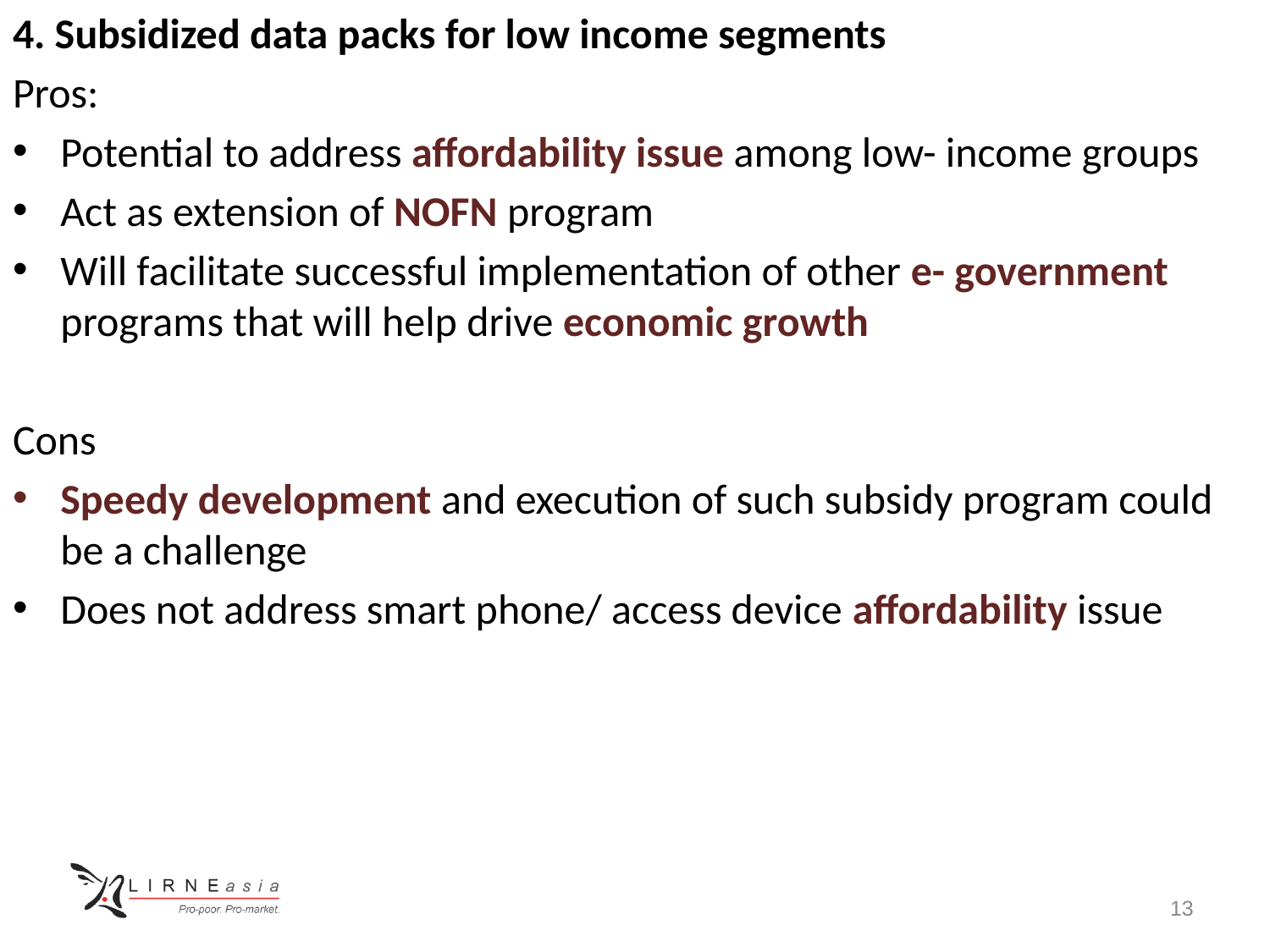

4. Subsidized data packs for low income segments
Pros:
Potential to address affordability issue among low- income groups
Act as extension of NOFN program
Will facilitate successful implementation of other e- government programs that will help drive economic growth

Cons
Speedy development and execution of such subsidy program could be a challenge
Does not address smart phone/ access device affordability issue
13